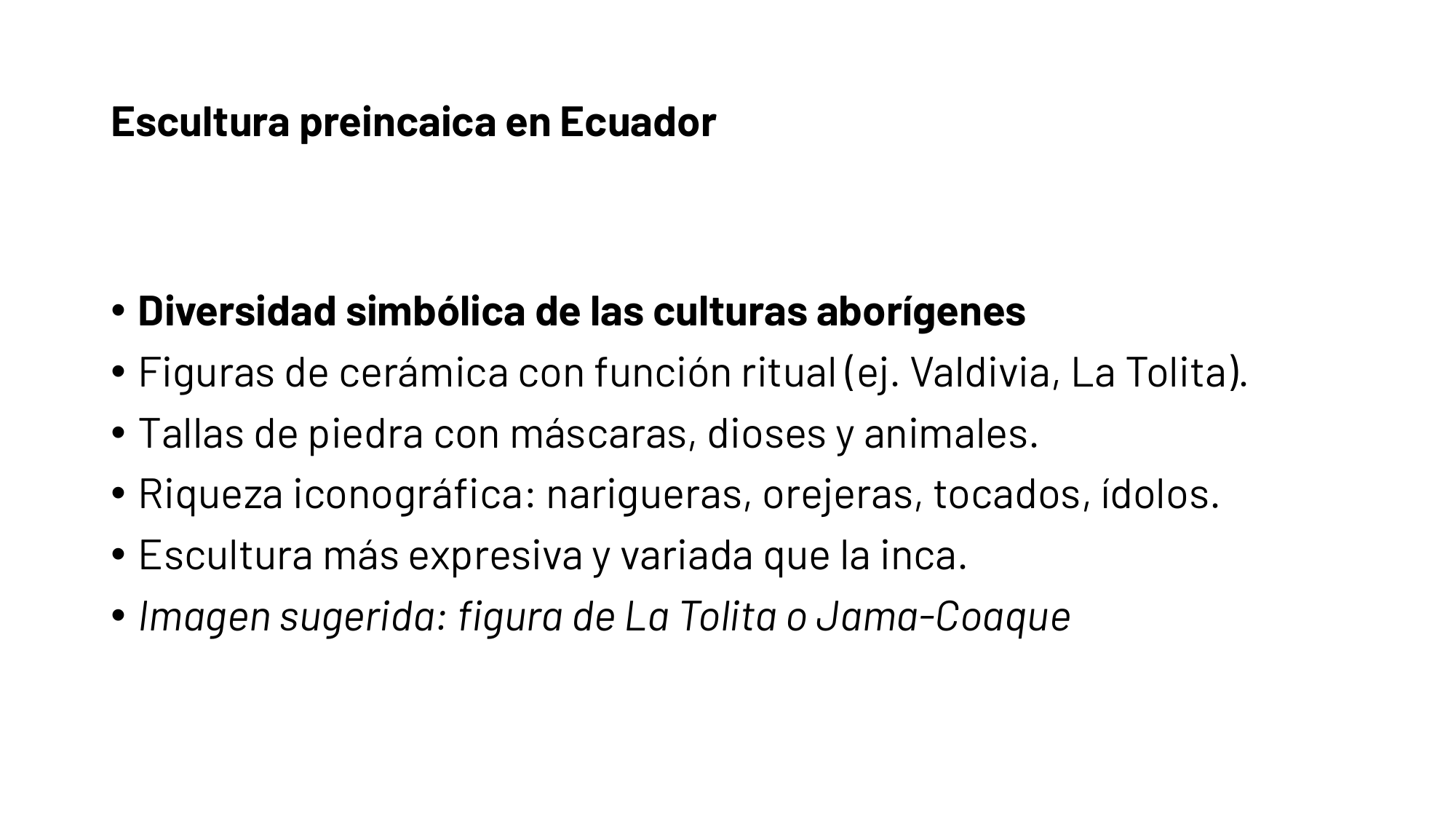

# Escultura preincaica en Ecuador

Diversidad simbólica de las culturas aborígenes
Figuras de cerámica con función ritual (ej. Valdivia, La Tolita).
Tallas de piedra con máscaras, dioses y animales.
Riqueza iconográfica: narigueras, orejeras, tocados, ídolos.
Escultura más expresiva y variada que la inca.
Imagen sugerida: figura de La Tolita o Jama-Coaque